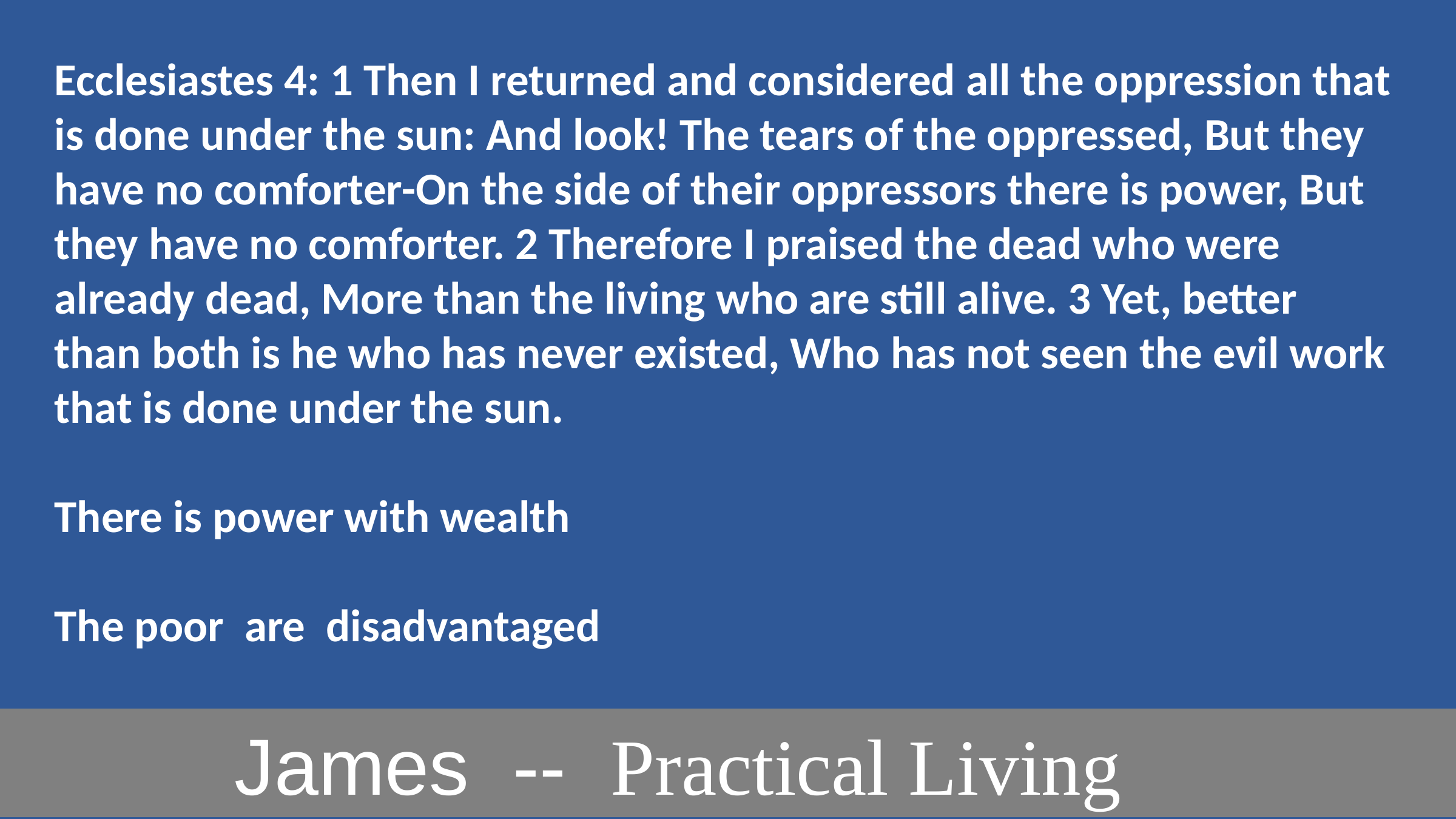

Ecclesiastes 4: 1 Then I returned and considered all the oppression that is done under the sun: And look! The tears of the oppressed, But they have no comforter-On the side of their oppressors there is power, But they have no comforter. 2 Therefore I praised the dead who were already dead, More than the living who are still alive. 3 Yet, better than both is he who has never existed, Who has not seen the evil work that is done under the sun.

There is power with wealth

The poor  are  disadvantaged

          James  --  Practical Living